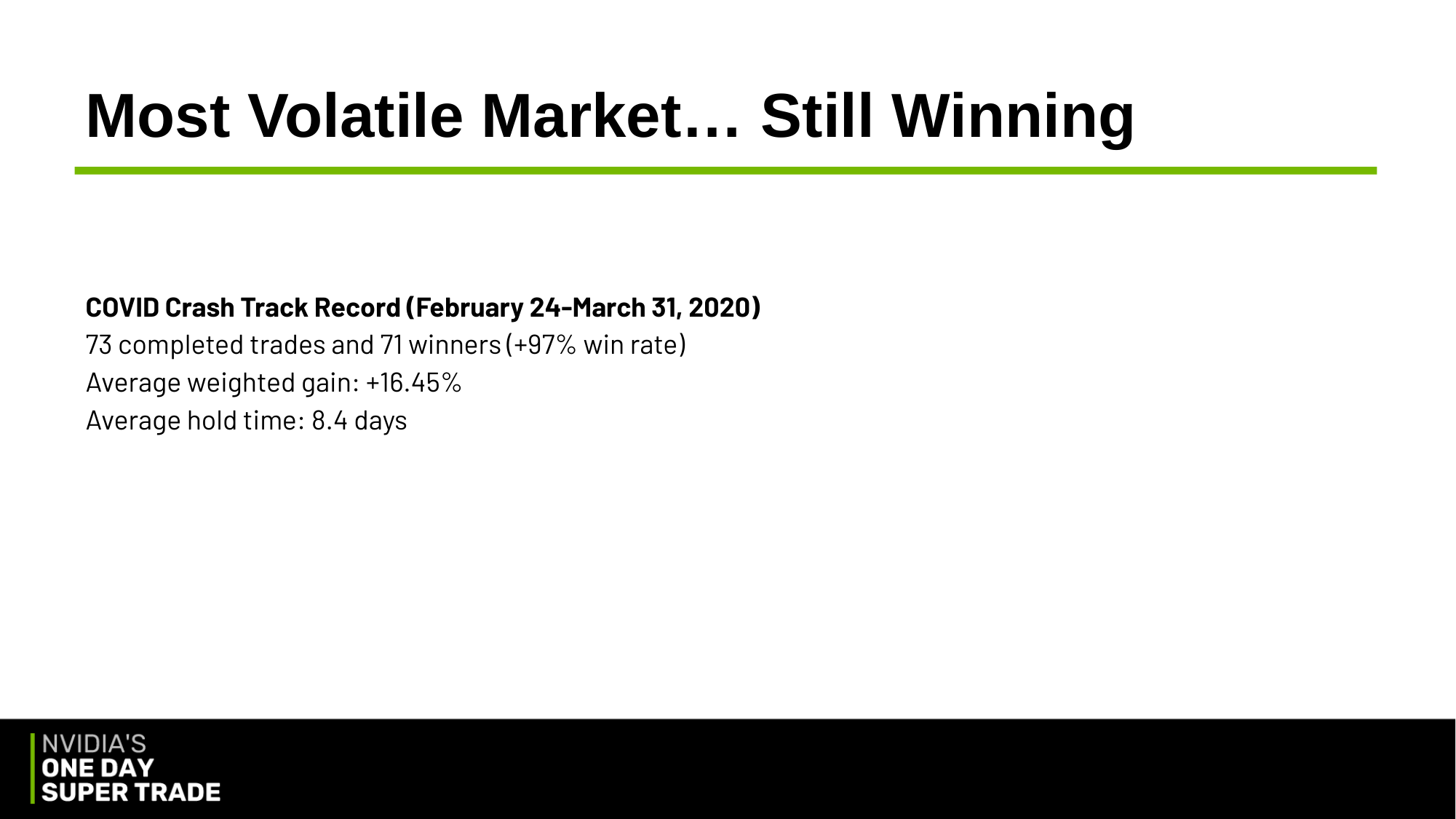

# Most Volatile Market… Still Winning

COVID Crash Track Record (February 24-March 31, 2020)
73 completed trades and 71 winners (+97% win rate)
Average weighted gain: +16.45%
Average hold time: 8.4 days